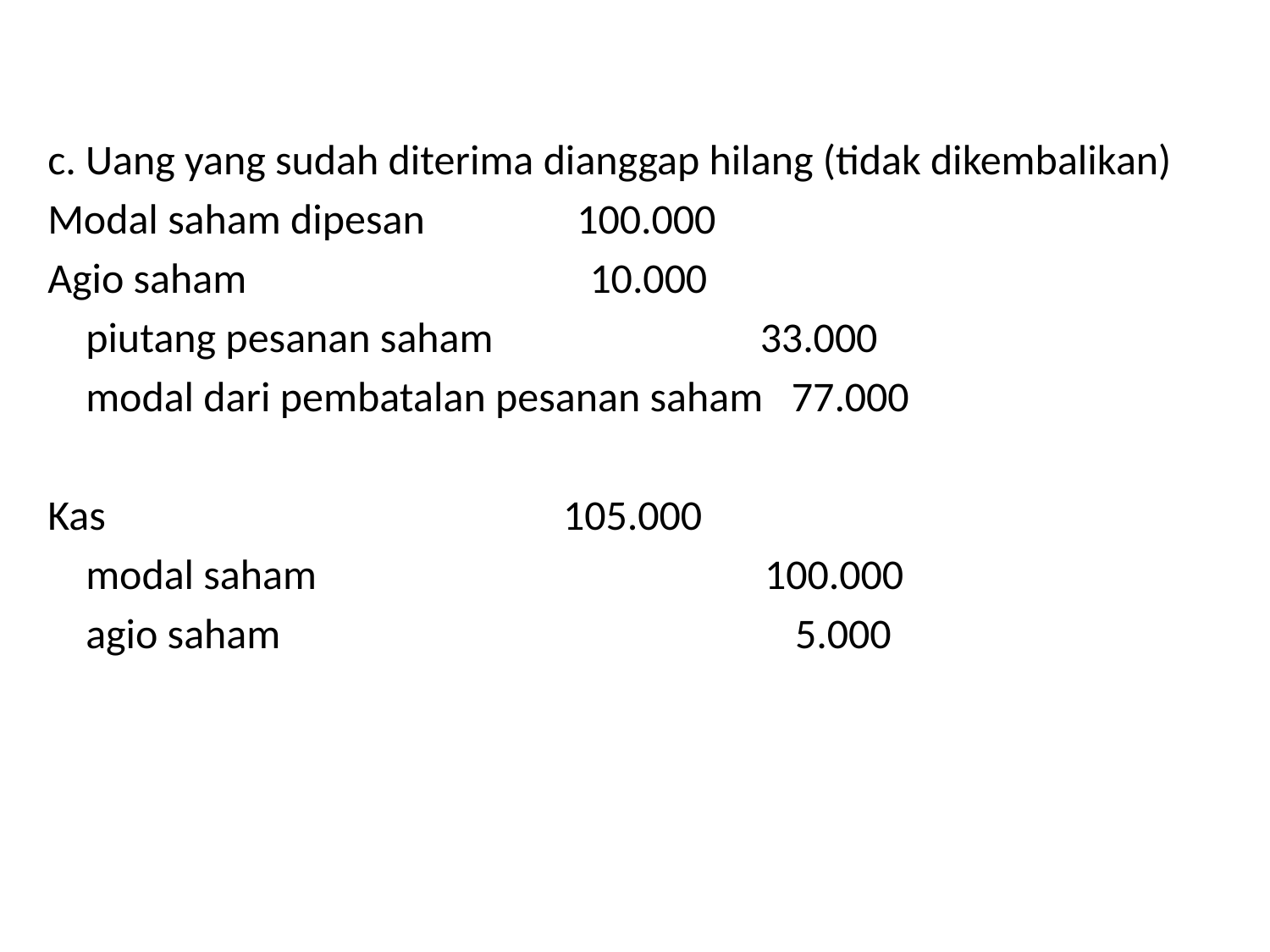

c. Uang yang sudah diterima dianggap hilang (tidak dikembalikan)
Modal saham dipesan                100.000
Agio saham                                    10.000
    piutang pesanan saham                            33.000
    modal dari pembatalan pesanan saham   77.000

Kas                                                105.000
    modal saham                                               100.000
    agio saham                                                      5.000